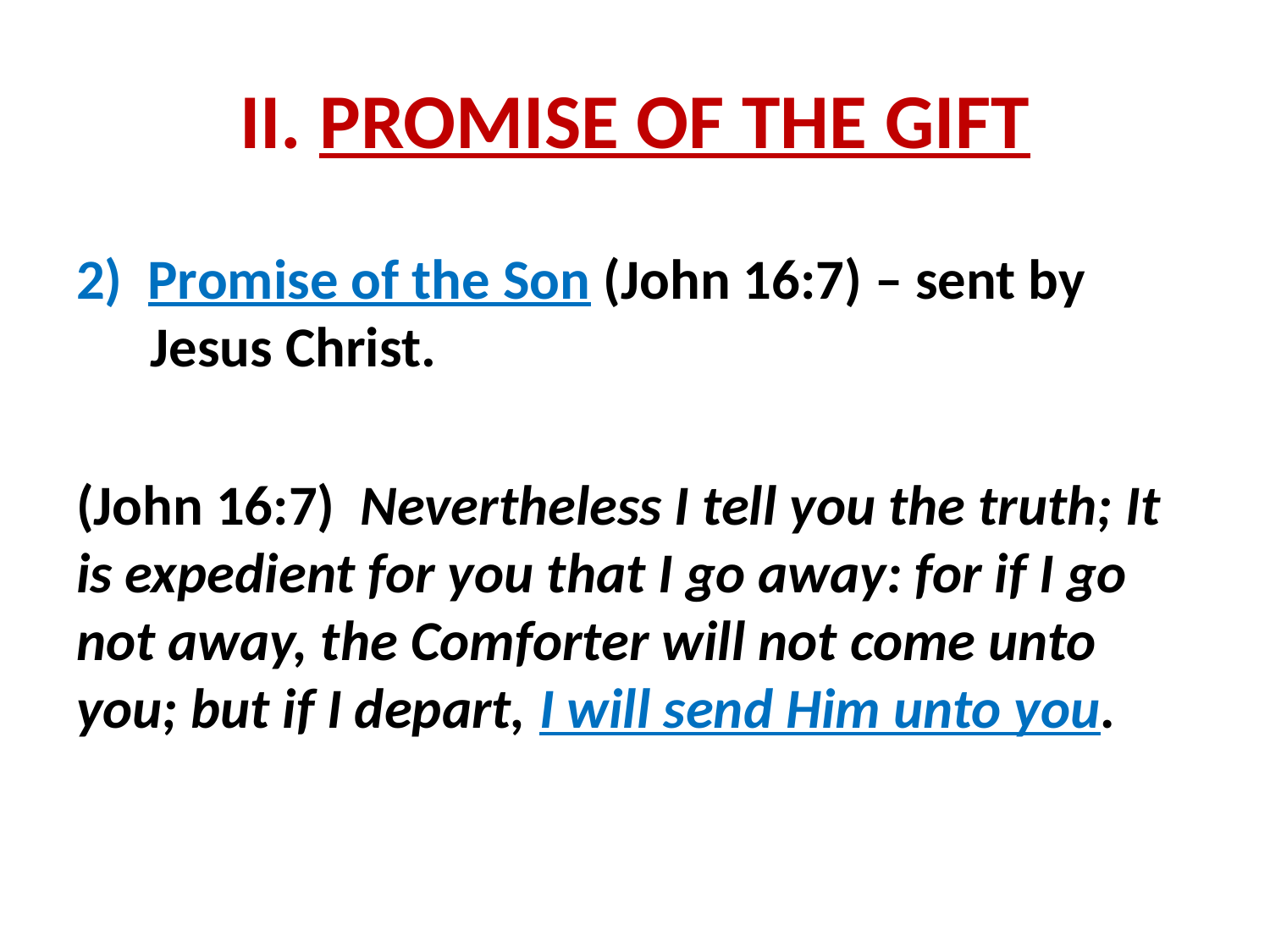

# II. PROMISE OF THE GIFT
2)  Promise of the Son (John 16:7) – sent by Jesus Christ.

(John 16:7)  Nevertheless I tell you the truth; It is expedient for you that I go away: for if I go not away, the Comforter will not come unto you; but if I depart, I will send Him unto you.